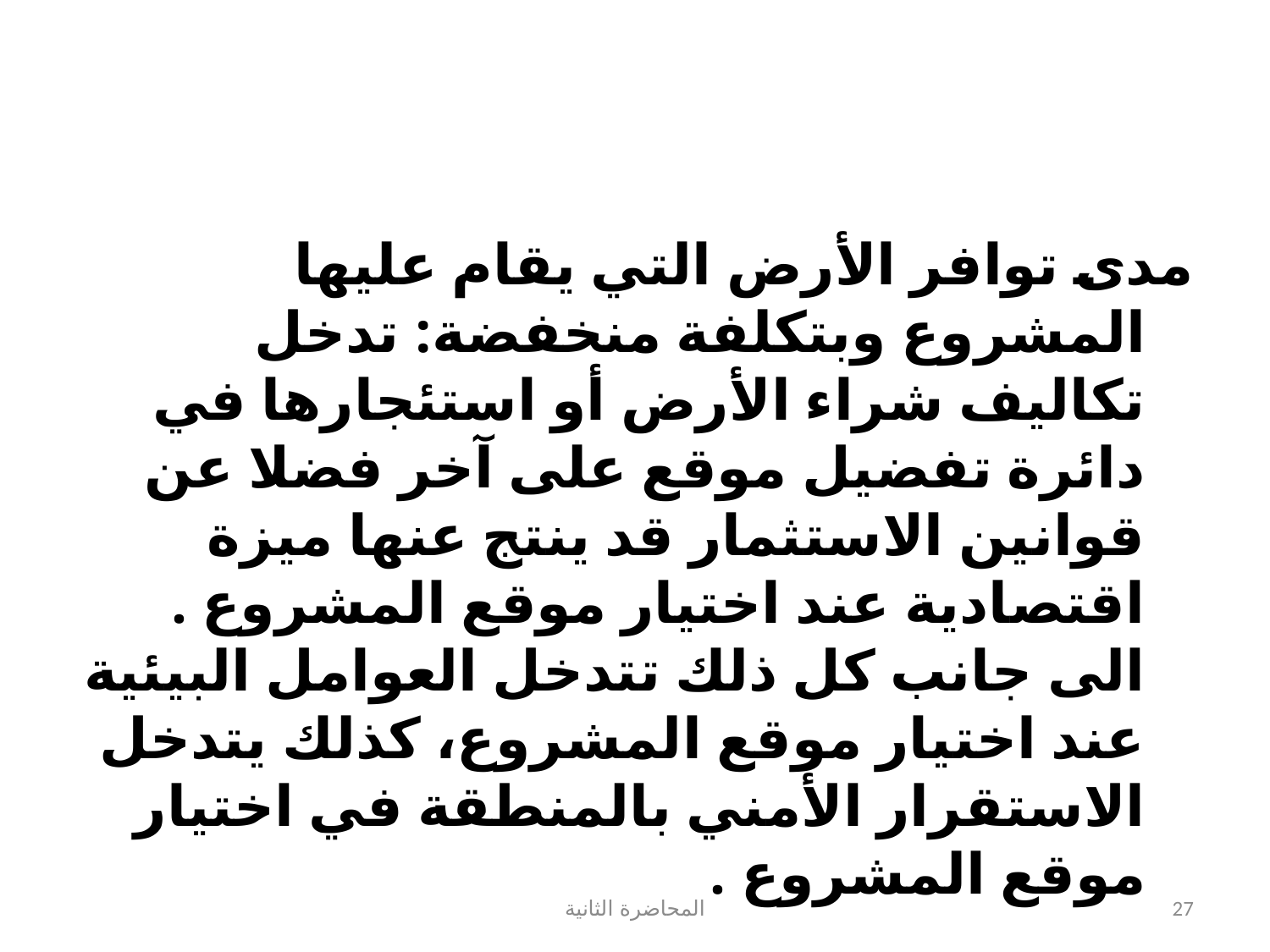

#
مدى توافر الأرض التي يقام عليها المشروع وبتكلفة منخفضة: تدخل تكاليف شراء الأرض أو استئجارها في دائرة تفضيل موقع على آخر فضلا عن قوانين الاستثمار قد ينتج عنها ميزة اقتصادية عند اختيار موقع المشروع .
الى جانب كل ذلك تتدخل العوامل البيئية عند اختيار موقع المشروع، كذلك يتدخل الاستقرار الأمني بالمنطقة في اختيار موقع المشروع .
المحاضرة الثانية
27